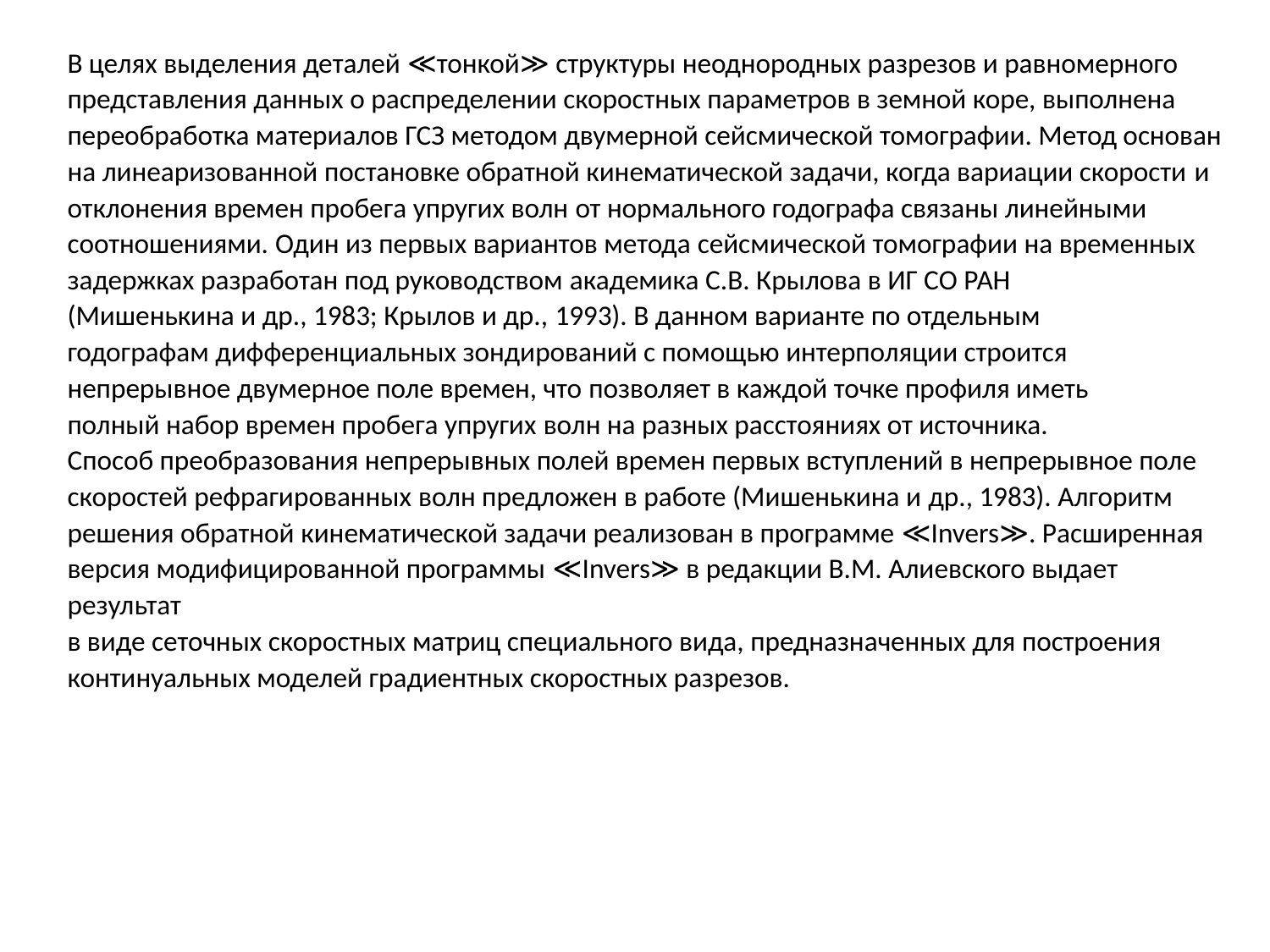

В целях выделения деталей ≪тонкой≫ структуры неоднородных разрезов и равномерного представления данных о распределении скоростных параметров в земной коре, выполнена переобработка материалов ГСЗ методом двумерной сейсмической томографии. Метод основан на линеаризованной постановке обратной кинематической задачи, когда вариации скорости и отклонения времен пробега упругих волн от нормального годографа связаны линейными соотношениями. Один из первых вариантов метода сейсмической томографии на временных
задержках разработан под руководством академика С.В. Крылова в ИГ СО РАН
(Мишенькина и др., 1983; Крылов и др., 1993). В данном варианте по отдельным
годографам дифференциальных зондирований с помощью интерполяции строится
непрерывное двумерное поле времен, что позволяет в каждой точке профиля иметь
полный набор времен пробега упругих волн на разных расстояниях от источника.
Способ преобразования непрерывных полей времен первых вступлений в непрерывное поле скоростей рефрагированных волн предложен в работе (Мишенькина и др., 1983). Алгоритм решения обратной кинематической задачи реализован в программе ≪Invers≫. Расширенная версия модифицированной программы ≪Invers≫ в редакции В.М. Алиевского выдает результат
в виде сеточных скоростных матриц специального вида, предназначенных для построения континуальных моделей градиентных скоростных разрезов.